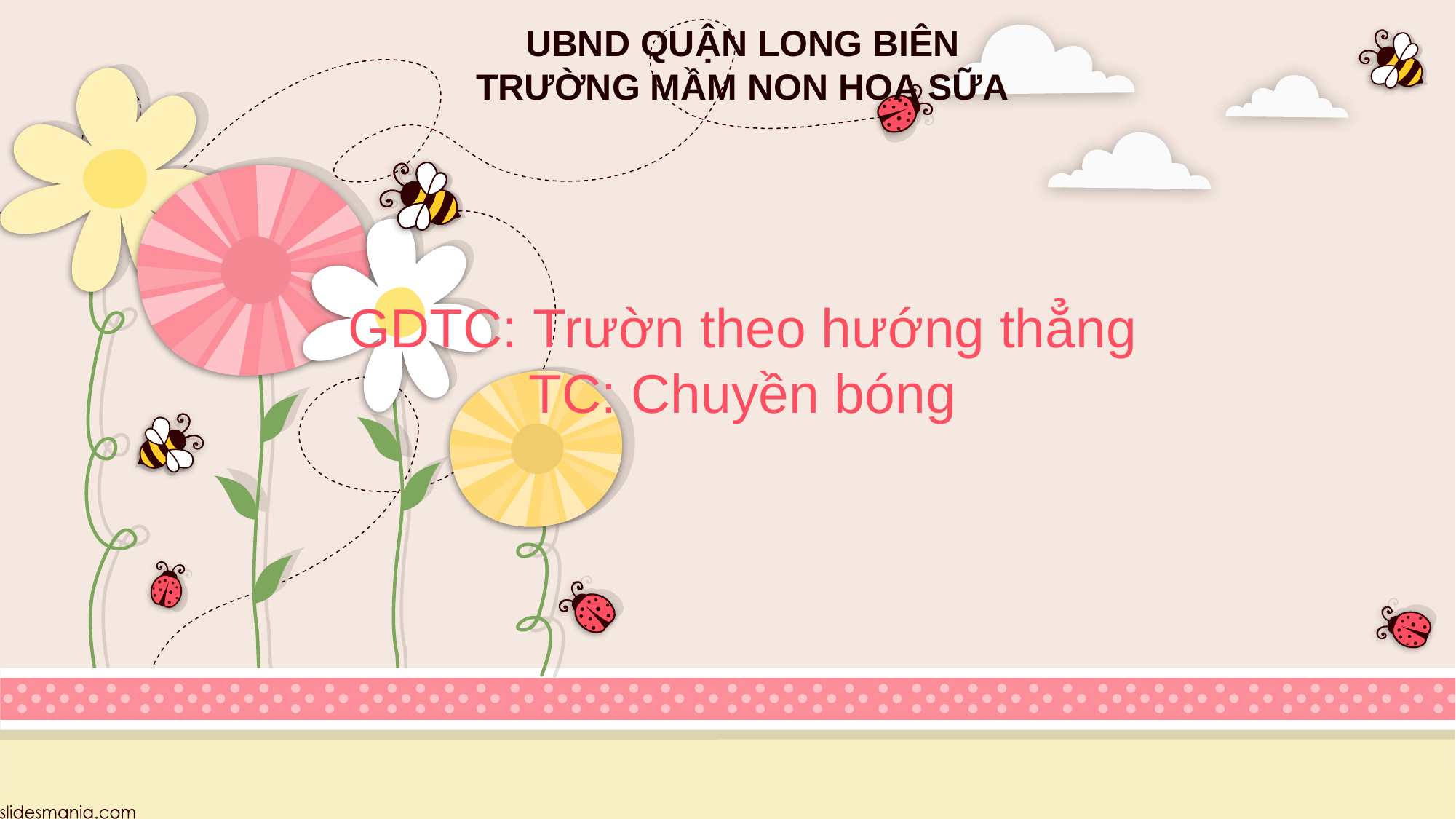

UBND QUẬN LONG BIÊN
TRƯỜNG MẦM NON HOA SỮA
# GDTC: Trườn theo hướng thẳng TC: Chuyền bóng